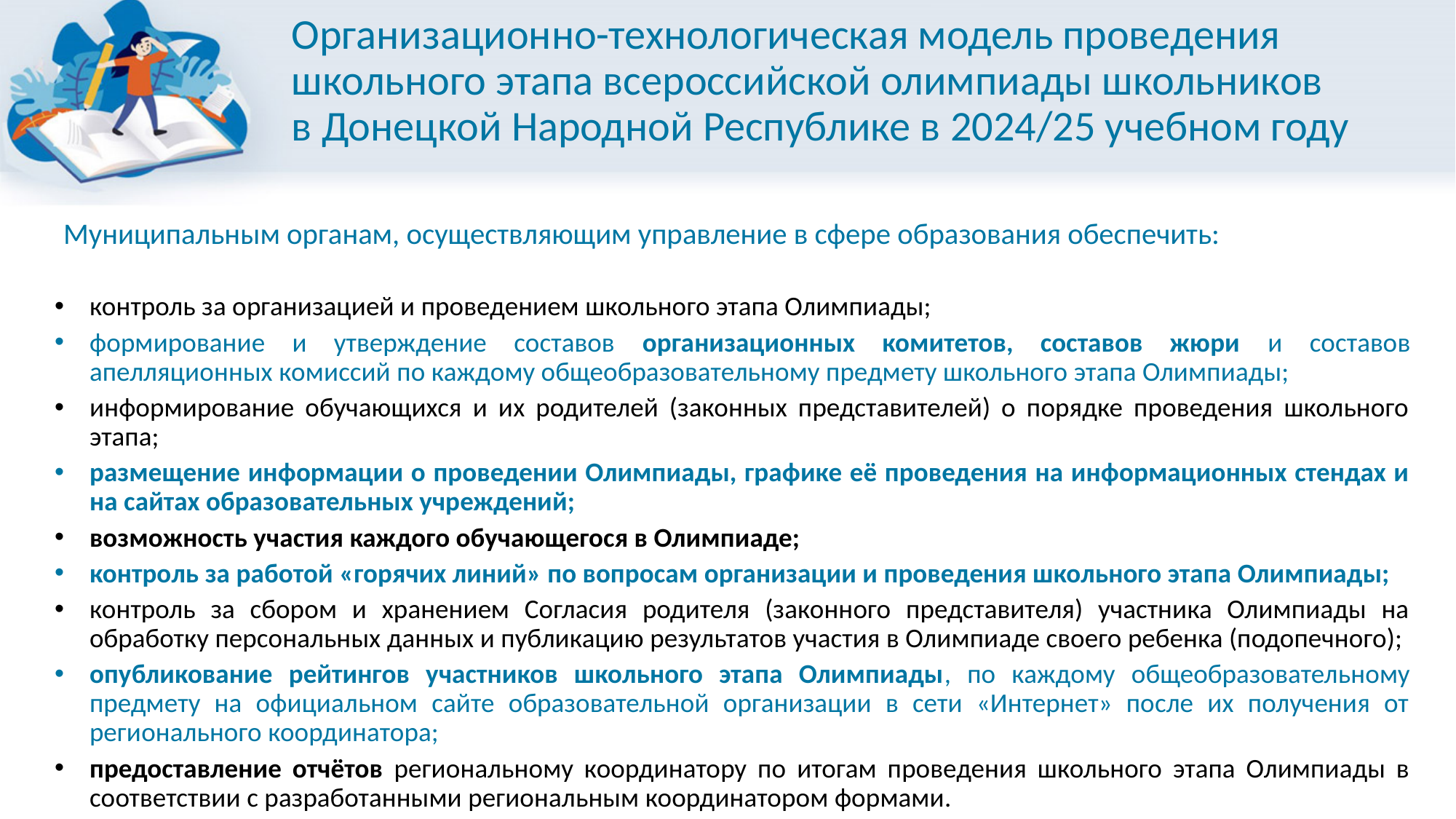

# Организационно-технологическая модель проведения школьного этапа всероссийской олимпиады школьников в Донецкой Народной Республике в 2024/25 учебном году
Муниципальным органам, осуществляющим управление в сфере образования обеспечить:
контроль за организацией и проведением школьного этапа Олимпиады;
формирование и утверждение составов организационных комитетов, составов жюри и составов апелляционных комиссий по каждому общеобразовательному предмету школьного этапа Олимпиады;
информирование обучающихся и их родителей (законных представителей) о порядке проведения школьного этапа;
размещение информации о проведении Олимпиады, графике её проведения на информационных стендах и на сайтах образовательных учреждений;
возможность участия каждого обучающегося в Олимпиаде;
контроль за работой «горячих линий» по вопросам организации и проведения школьного этапа Олимпиады;
контроль за сбором и хранением Согласия родителя (законного представителя) участника Олимпиады на обработку персональных данных и публикацию результатов участия в Олимпиаде своего ребенка (подопечного);
опубликование рейтингов участников школьного этапа Олимпиады, по каждому общеобразовательному предмету на официальном сайте образовательной организации в сети «Интернет» после их получения от регионального координатора;
предоставление отчётов региональному координатору по итогам проведения школьного этапа Олимпиады в соответствии с разработанными региональным координатором формами.